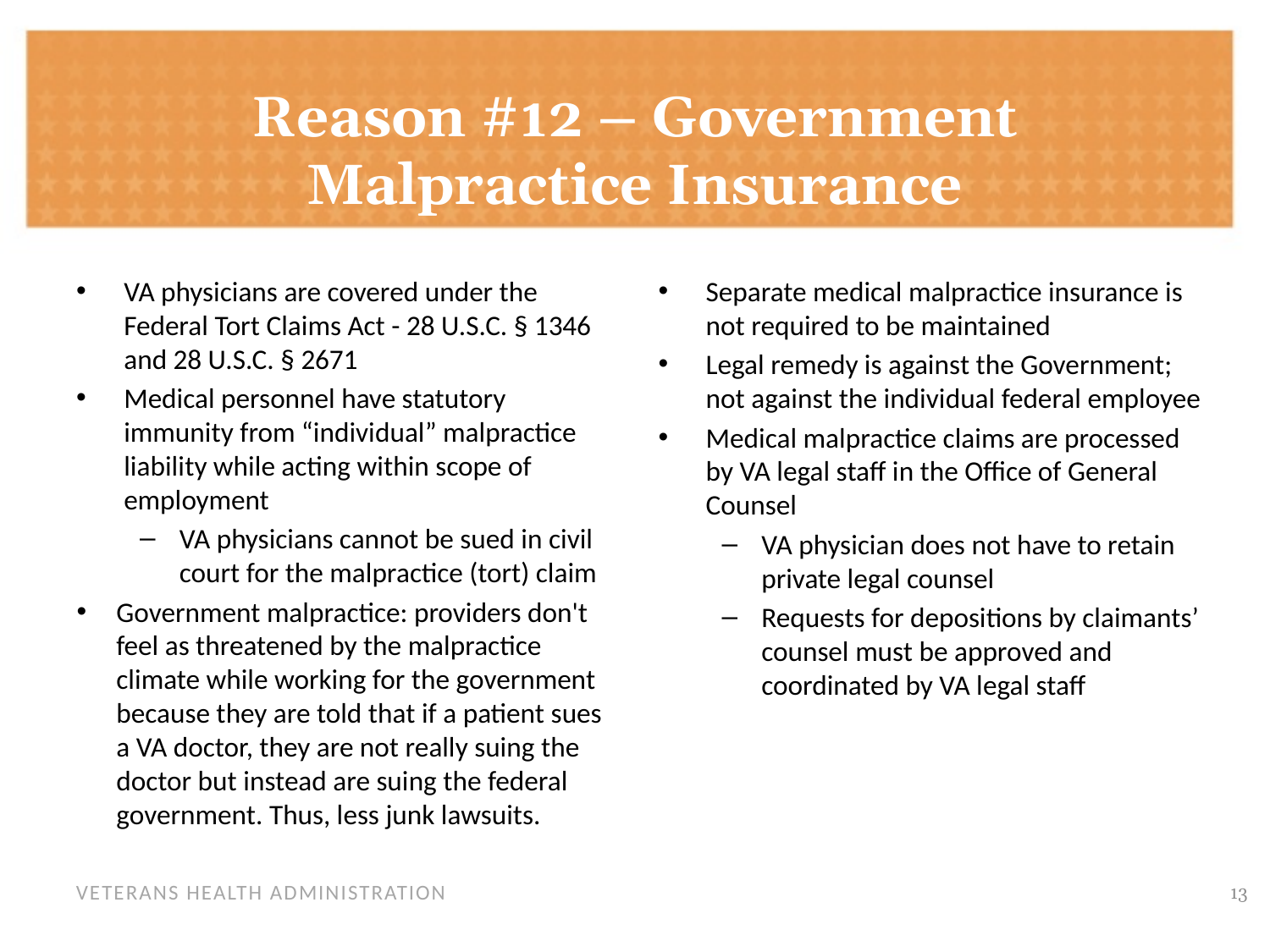

# Reason #12 – Government Malpractice Insurance
VA physicians are covered under the Federal Tort Claims Act - 28 U.S.C. § 1346 and 28 U.S.C. § 2671
Medical personnel have statutory immunity from “individual” malpractice liability while acting within scope of employment
VA physicians cannot be sued in civil court for the malpractice (tort) claim
Government malpractice: providers don't feel as threatened by the malpractice climate while working for the government because they are told that if a patient sues a VA doctor, they are not really suing the doctor but instead are suing the federal government. Thus, less junk lawsuits.
Separate medical malpractice insurance is not required to be maintained
Legal remedy is against the Government; not against the individual federal employee
Medical malpractice claims are processed by VA legal staff in the Office of General Counsel
VA physician does not have to retain private legal counsel
Requests for depositions by claimants’ counsel must be approved and coordinated by VA legal staff
13